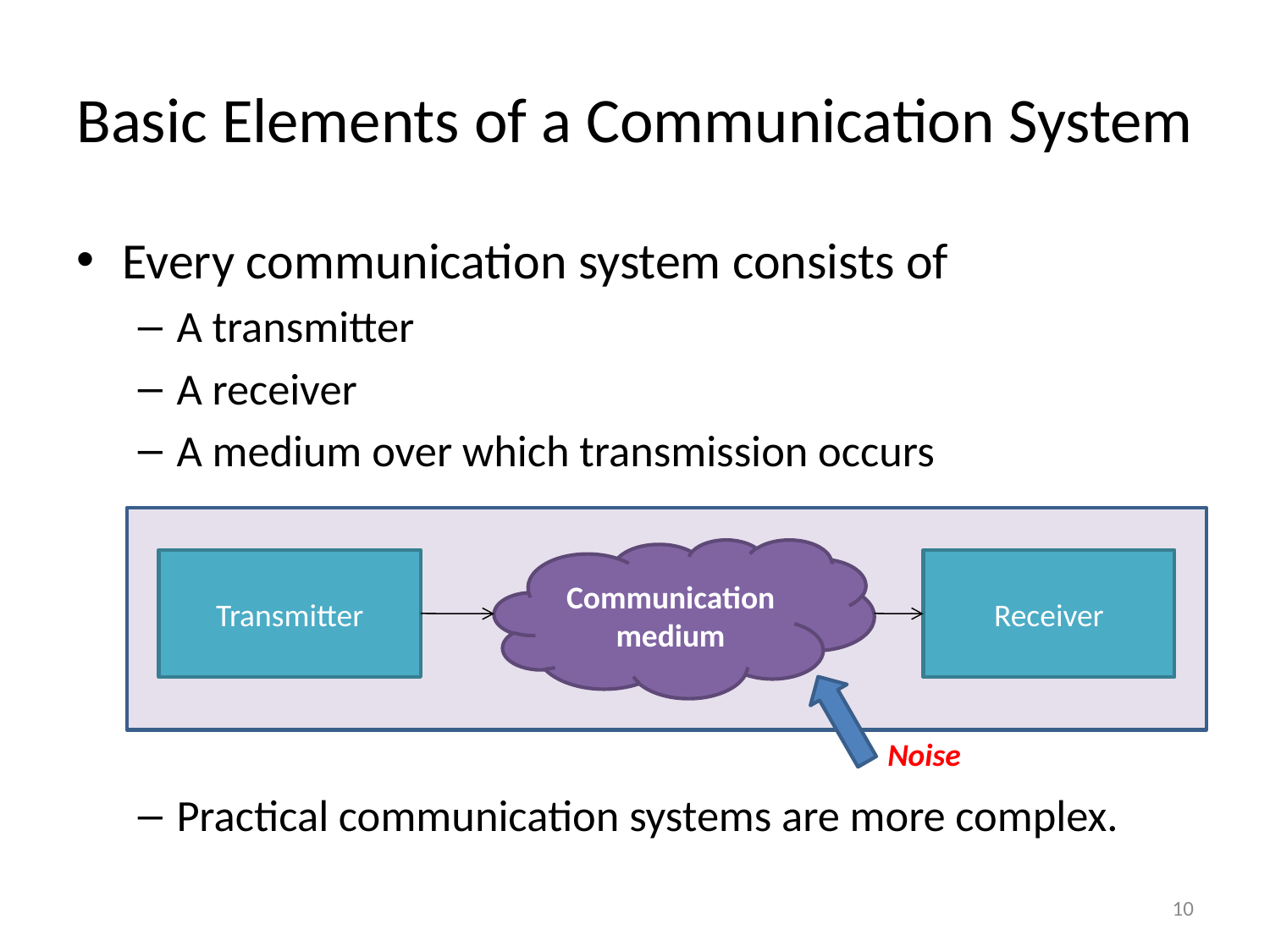

# Basic Elements of a Communication System
Every communication system consists of
A transmitter
A receiver
A medium over which transmission occurs

Practical communication systems are more complex.

Communication medium
Transmitter
Receiver

Noise
10